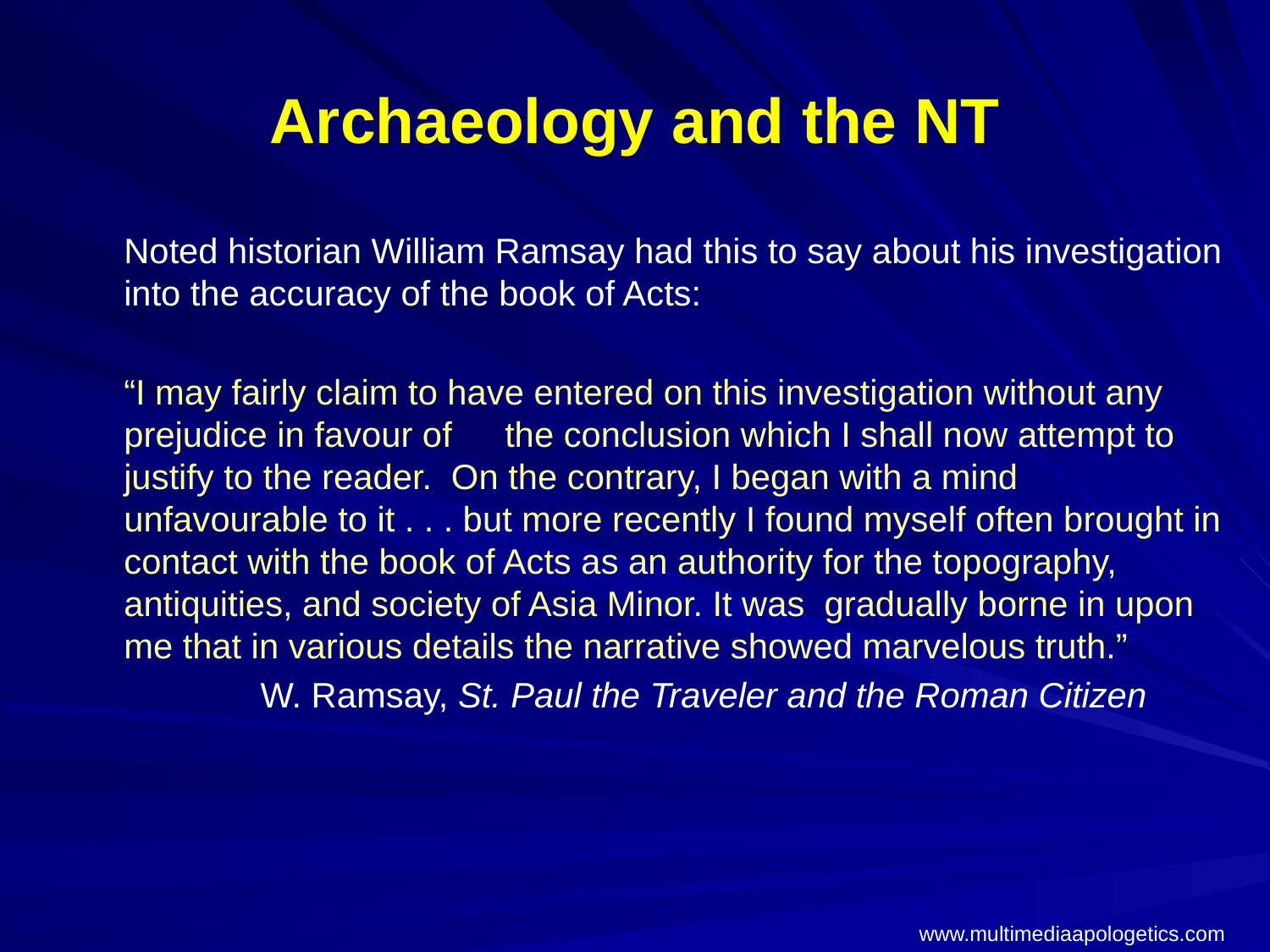

# Archaeology and the NT
	Noted historian William Ramsay had this to say about his investigation into the accuracy of the book of Acts:

	“I may fairly claim to have entered on this investigation without any prejudice in favour of 	the conclusion which I shall now attempt to justify to the reader.  On the contrary, I began with a mind unfavourable to it . . . but more recently I found myself often brought in contact with the book of Acts as an authority for the topography, antiquities, and society of Asia Minor. It was  gradually borne in upon me that in various details the narrative showed marvelous truth.”
		 W. Ramsay, St. Paul the Traveler and the Roman Citizen